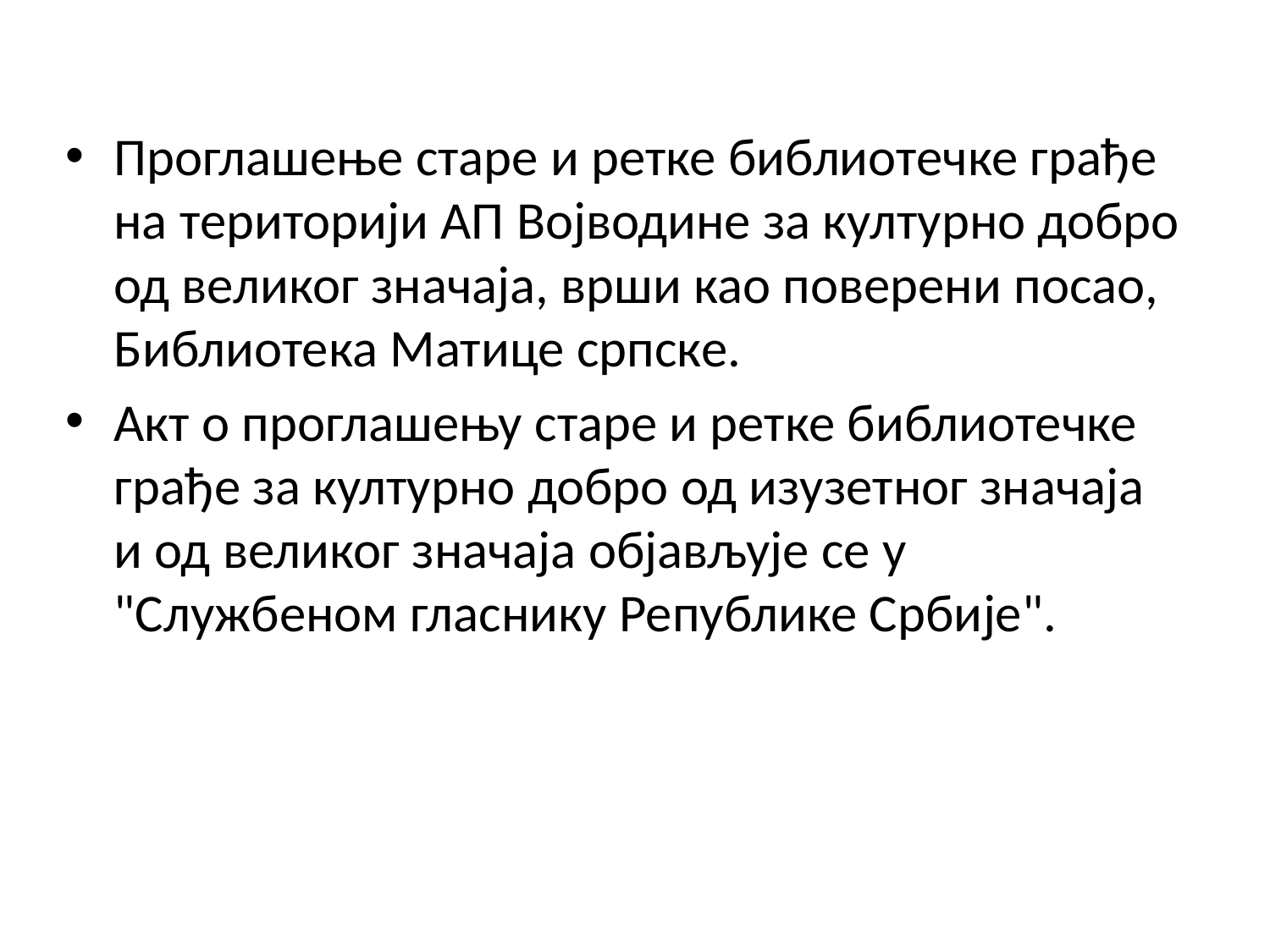

Проглашење старе и ретке библиотечке грађе на територији АП Војводине за културно добро од великог значаја, врши као поверени посао, Библиотека Матице српске.
Акт о проглашењу старе и ретке библиотечке грађе за културно добро од изузетног значаја и од великог значаја објављује се у "Службеном гласнику Републике Србије".